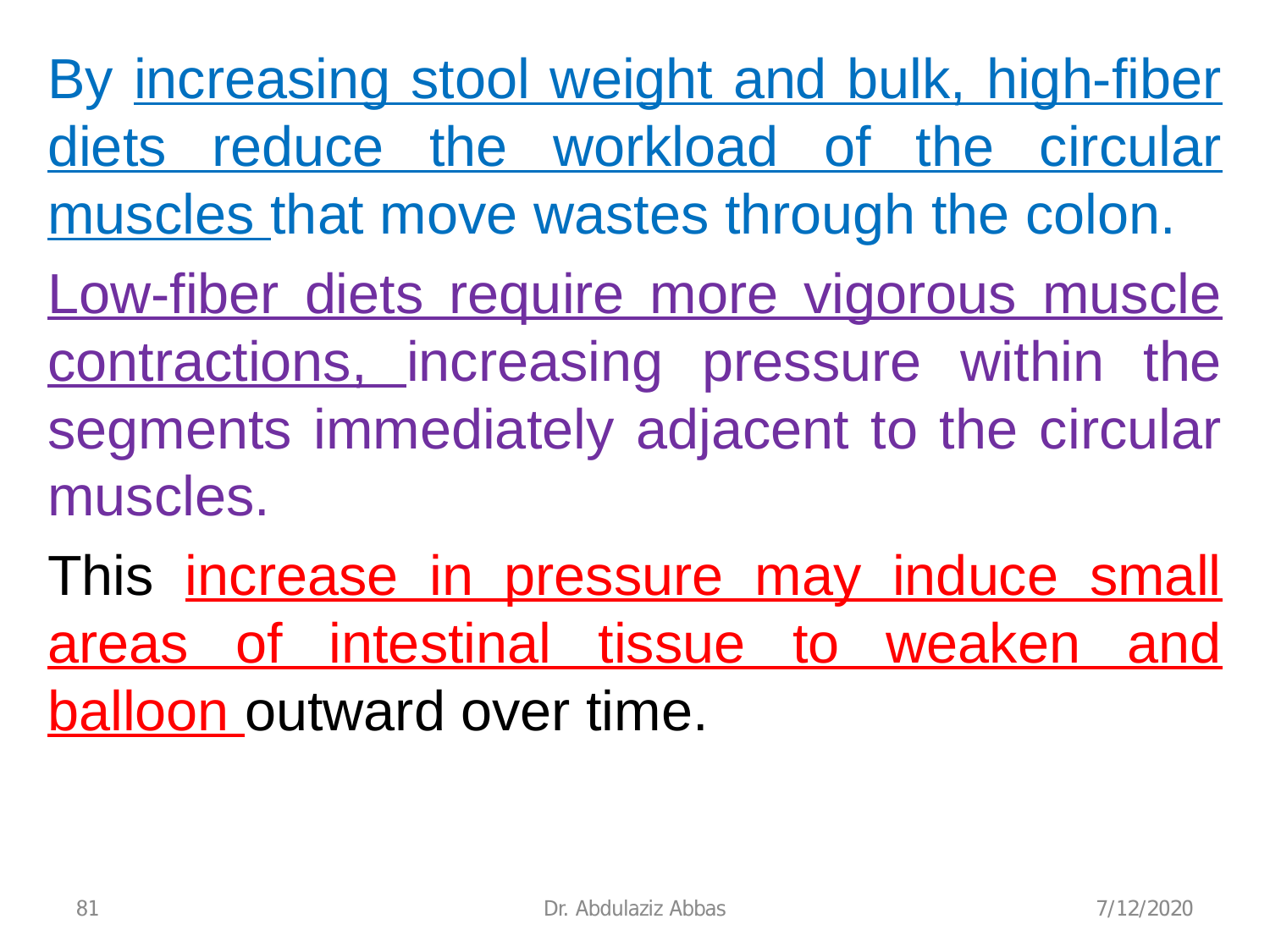

By increasing stool weight and bulk, high-fiber diets reduce the workload of the circular muscles that move wastes through the colon.
Low-fiber diets require more vigorous muscle contractions, increasing pressure within the segments immediately adjacent to the circular muscles.
This increase in pressure may induce small areas of intestinal tissue to weaken and balloon outward over time.

81
Dr. Abdulaziz Abbas
7/12/2020